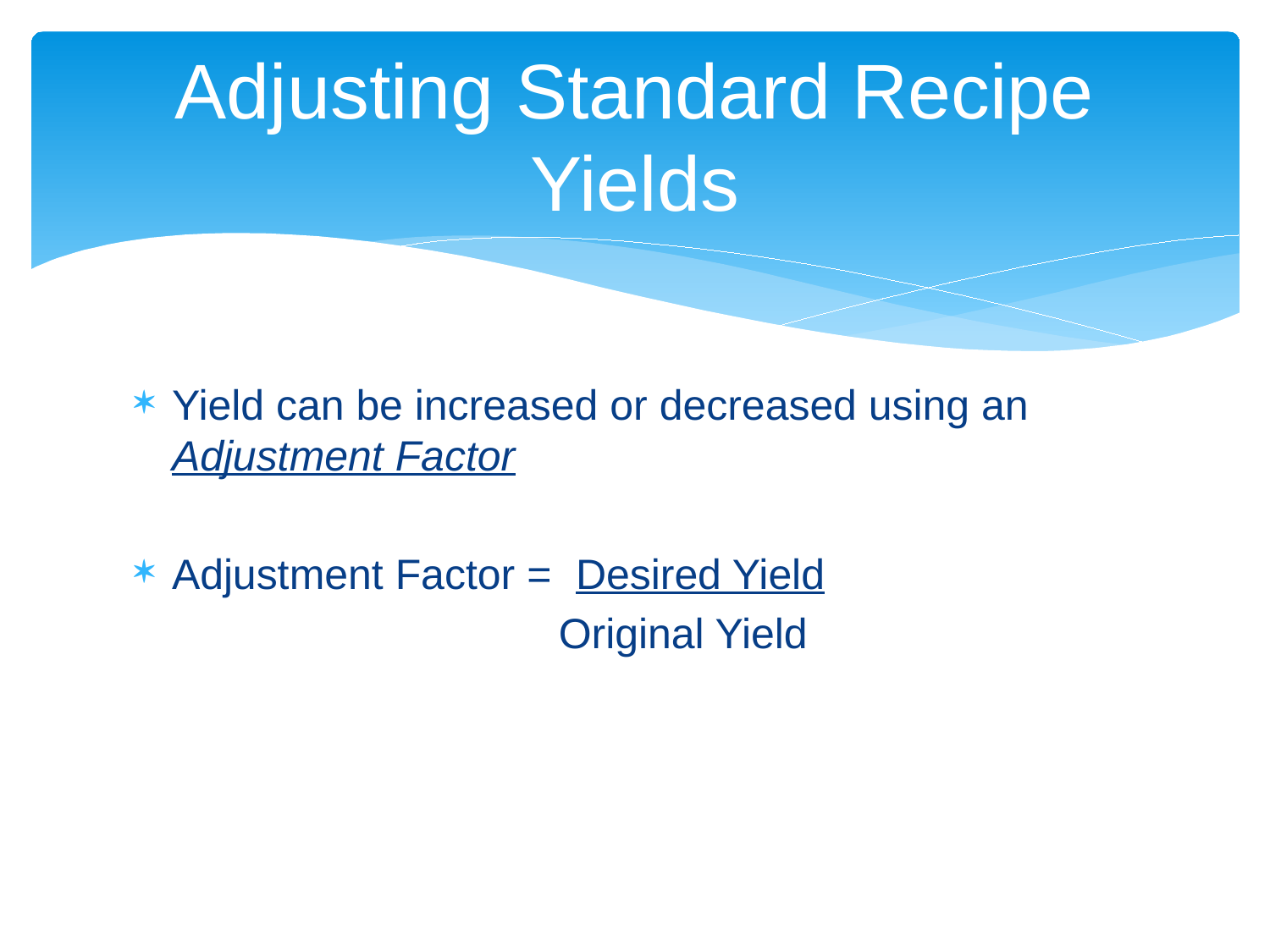

# Adjusting Standard Recipe Yields
Yield can be increased or decreased using an Adjustment Factor

Adjustment Factor =  Desired Yield
        Original Yield